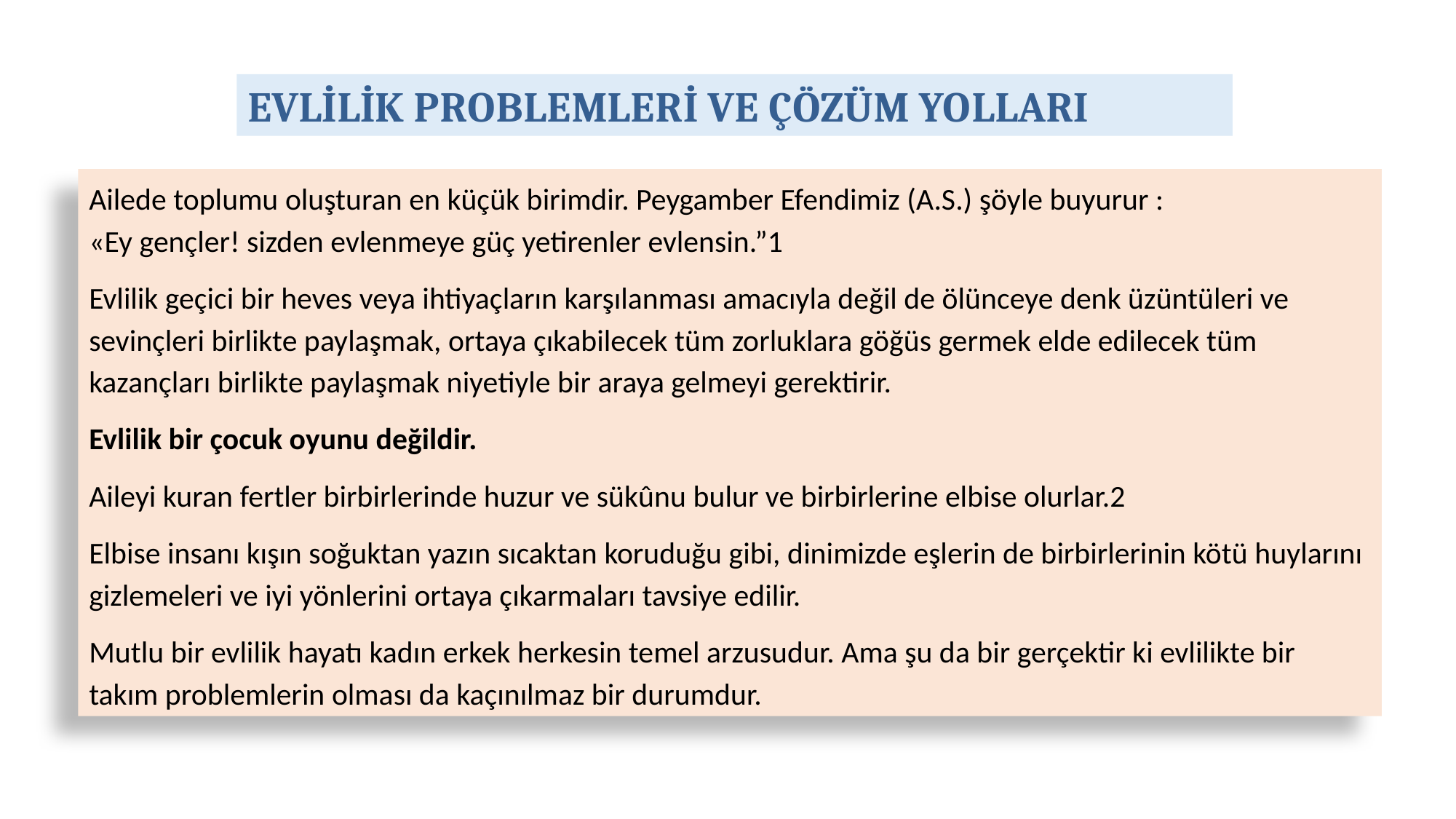

EVLİLİK PROBLEMLERİ VE ÇÖZÜM YOLLARI
Ailede toplumu oluşturan en küçük birimdir. Peygamber Efendimiz (A.S.) şöyle buyurur :
«Ey gençler! sizden evlenmeye güç yetirenler evlensin.”1
Evlilik geçici bir heves veya ihtiyaçların karşılanması amacıyla değil de ölünceye denk üzüntüleri ve sevinçleri birlikte paylaşmak, ortaya çıkabilecek tüm zorluklara göğüs germek elde edilecek tüm kazançları birlikte paylaşmak niyetiyle bir araya gelmeyi gerektirir.
Evlilik bir çocuk oyunu değildir.
Aileyi kuran fertler birbirlerinde huzur ve sükûnu bulur ve birbirlerine elbise olurlar.2
Elbise insanı kışın soğuktan yazın sıcaktan koruduğu gibi, dinimizde eşlerin de birbirlerinin kötü huylarını gizlemeleri ve iyi yönlerini ortaya çıkarmaları tavsiye edilir.
Mutlu bir evlilik hayatı kadın erkek herkesin temel arzusudur. Ama şu da bir gerçektir ki evlilikte bir takım problemlerin olması da kaçınılmaz bir durumdur.